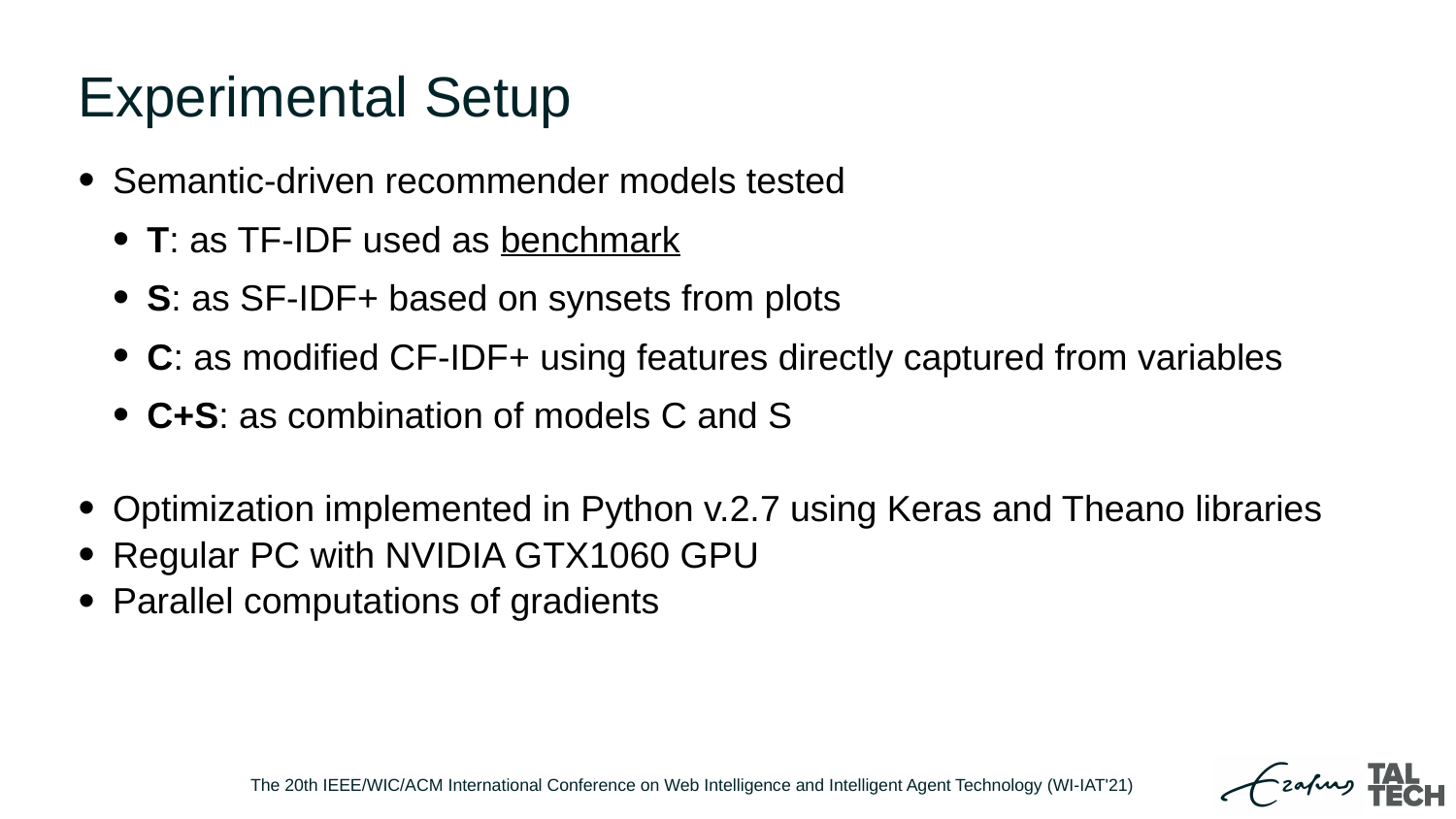

# Experimental Setup
Semantic-driven recommender models tested
T: as TF-IDF used as benchmark
S: as SF-IDF+ based on synsets from plots
C: as modified CF-IDF+ using features directly captured from variables
C+S: as combination of models C and S

Optimization implemented in Python v.2.7 using Keras and Theano libraries
Regular PC with NVIDIA GTX1060 GPU
Parallel computations of gradients

The 20th IEEE/WIC/ACM International Conference on Web Intelligence and Intelligent Agent Technology (WI-IAT'21)